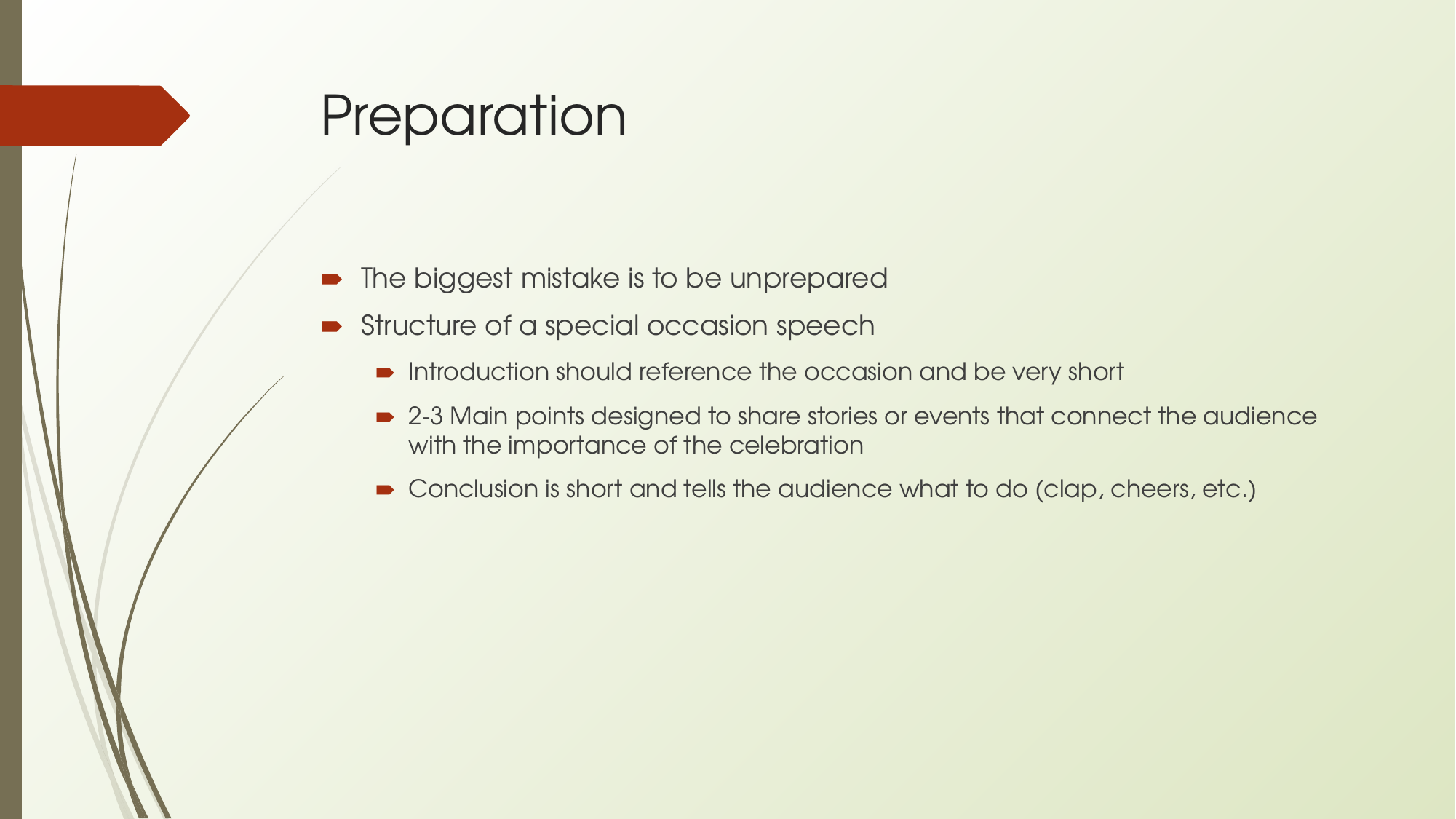

# Preparation
The biggest mistake is to be unprepared
Structure of a special occasion speech
Introduction should reference the occasion and be very short
2-3 Main points designed to share stories or events that connect the audience with the importance of the celebration
Conclusion is short and tells the audience what to do (clap, cheers, etc.)